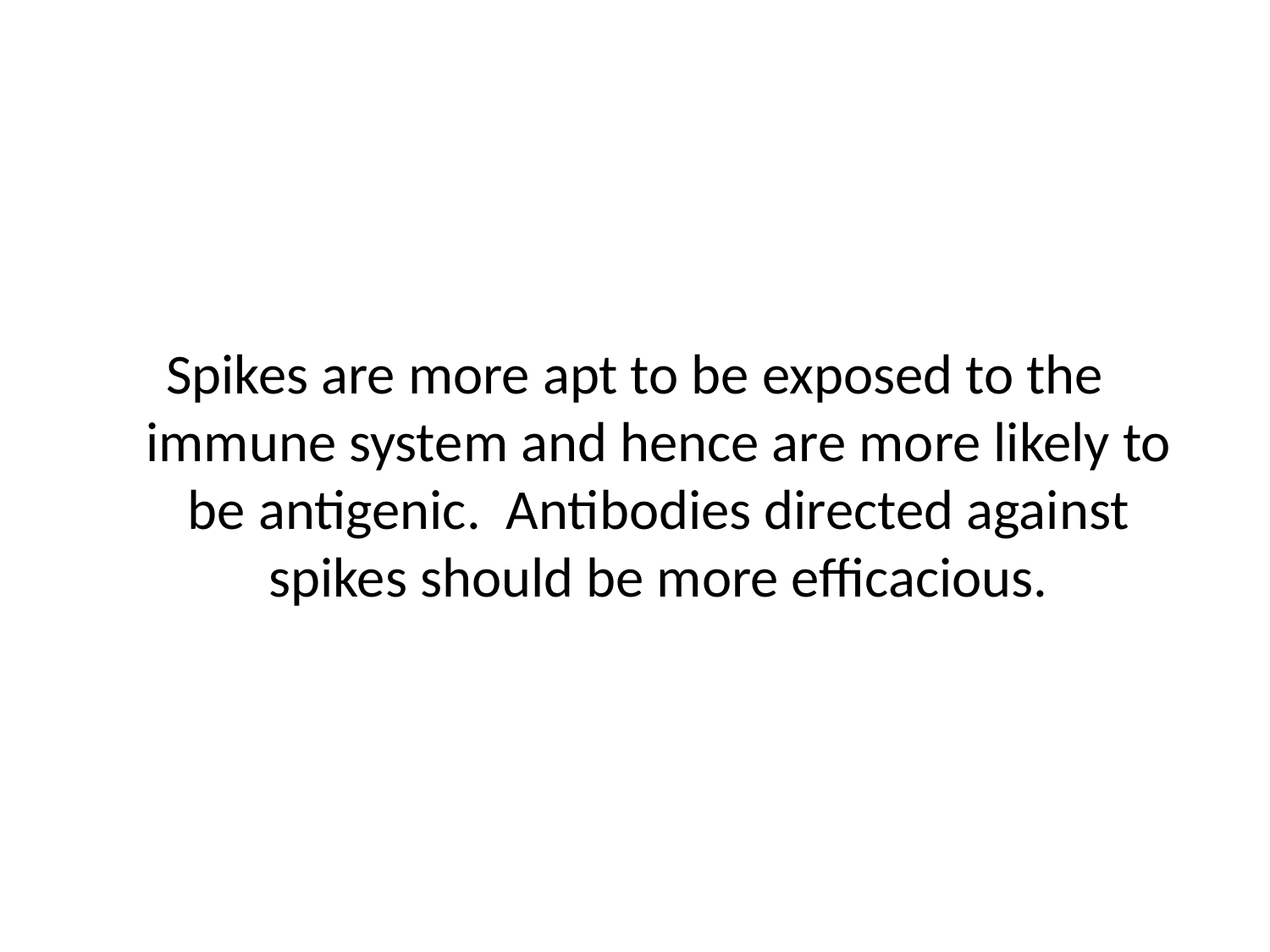

Spikes are more apt to be exposed to the immune system and hence are more likely to be antigenic.  Antibodies directed against spikes should be more efficacious.